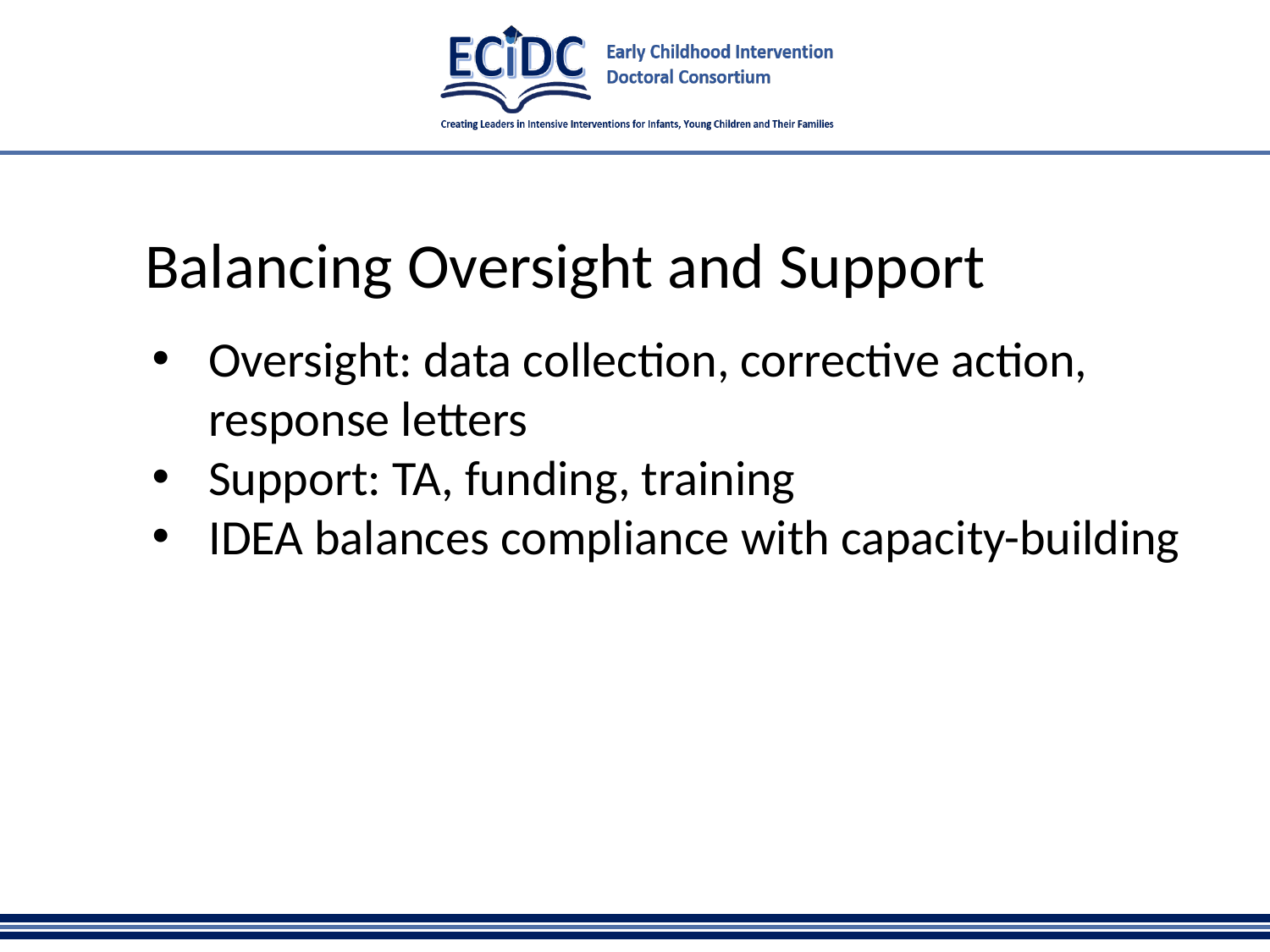

# Balancing Oversight and Support
Oversight: data collection, corrective action, response letters
Support: TA, funding, training
IDEA balances compliance with capacity-building